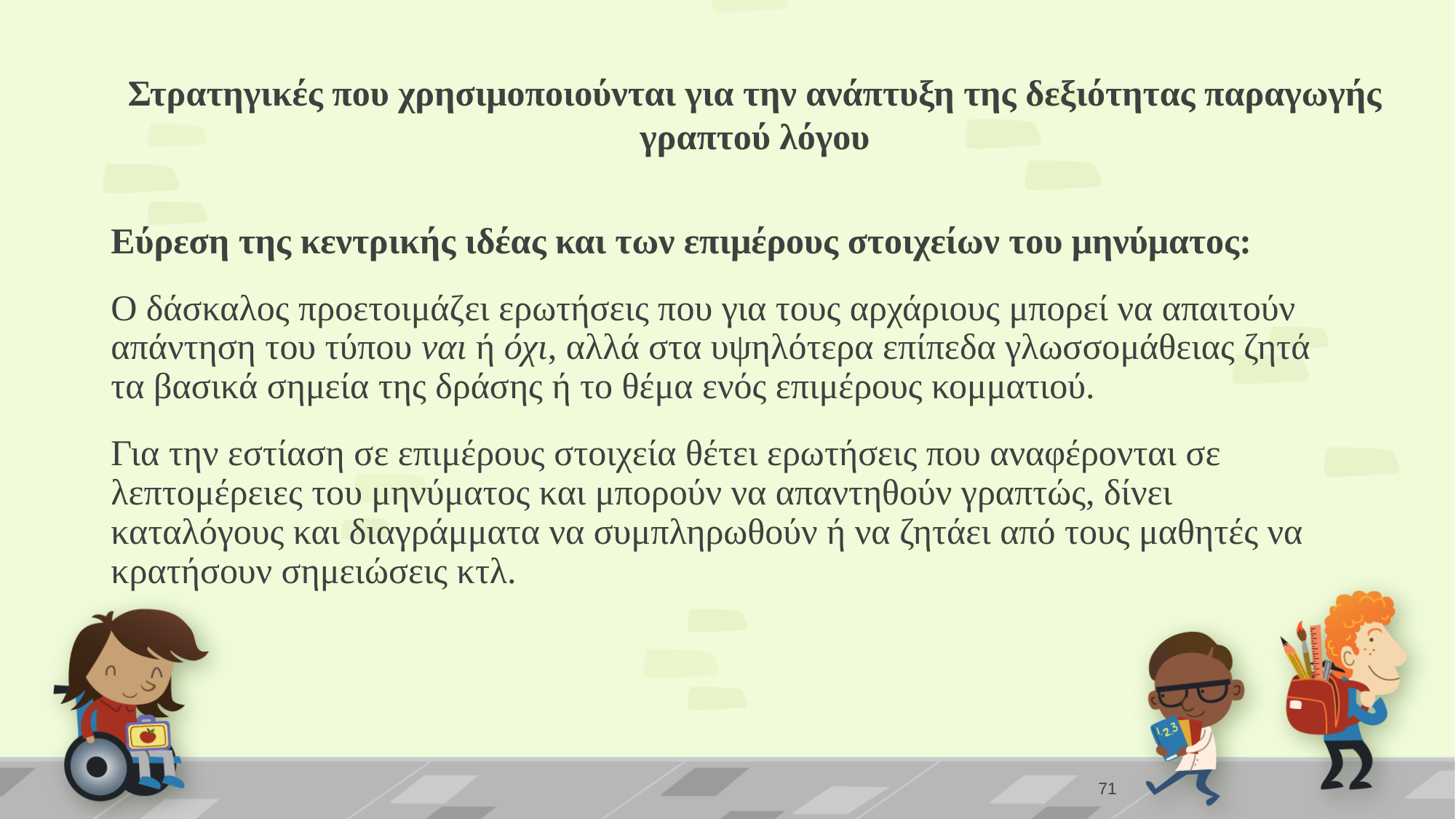

#
Στρατηγικές που χρησιμοποιούνται για την ανάπτυξη της δεξιότητας παραγωγής γραπτού λόγου
Εύρεση της κεντρικής ιδέας και των επιμέρους στοιχείων του μηνύματος:
Ο δάσκαλος προετοιμάζει ερωτήσεις που για τους αρχάριους μπορεί να απαιτούν απάντηση του τύπου ναι ή όχι, αλλά στα υψηλότερα επίπεδα γλωσσομάθειας ζητά τα βασικά σημεία της δράσης ή το θέμα ενός επιμέρους κομματιού.
Για την εστίαση σε επιμέρους στοιχεία θέτει ερωτήσεις που αναφέρονται σε λεπτομέρειες του μηνύματος και μπορούν να απαντηθούν γραπτώς, δίνει καταλόγους και διαγράμματα να συμπληρωθούν ή να ζητάει από τους μαθητές να κρατήσουν σημειώσεις κτλ.

71